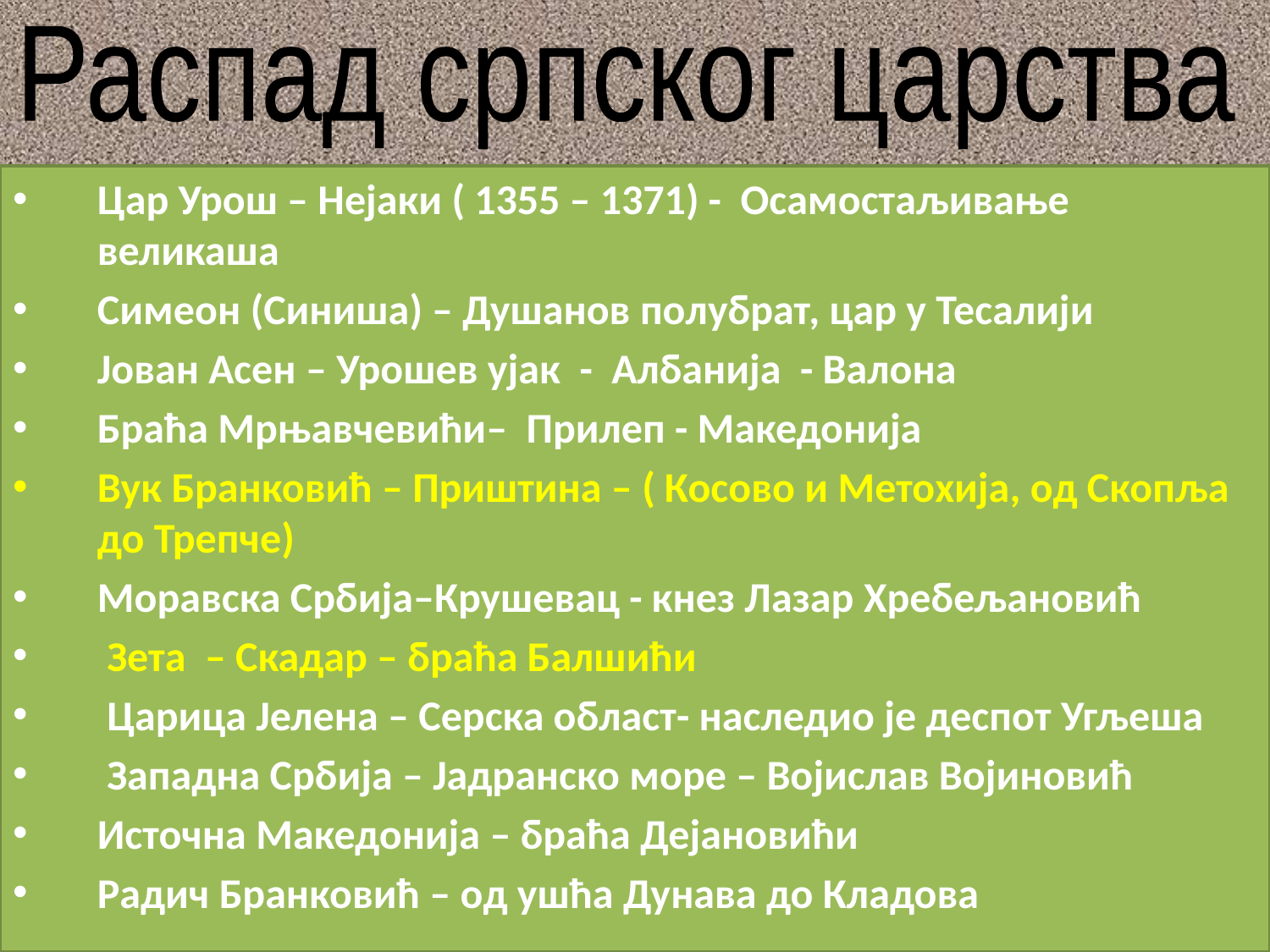

#
Распад српског царства
Цар Урош – Нејаки ( 1355 – 1371) -  Осамостаљивање великаша
Симеон (Синиша) – Душанов полубрат, цар у Тесалији
Јован Асен – Урошев ујак  -  Албанија  - Валона
Браћа Мрњавчевићи–  Прилеп - Македонија
Вук Бранковић – Приштина – ( Косово и Метохија, од Скопља до Трепче)
Моравска Србија–Крушевац - кнез Лазар Хребељановић
 Зета  – Скадар – браћа Балшићи
 Царица Јелена – Серска област- наследио је деспот Угљеша
 Западна Србија – Јадранско море – Војислав Војиновић
Источна Македонија – браћа Дејановићи
Радич Бранковић – од ушћа Дунава до Кладова